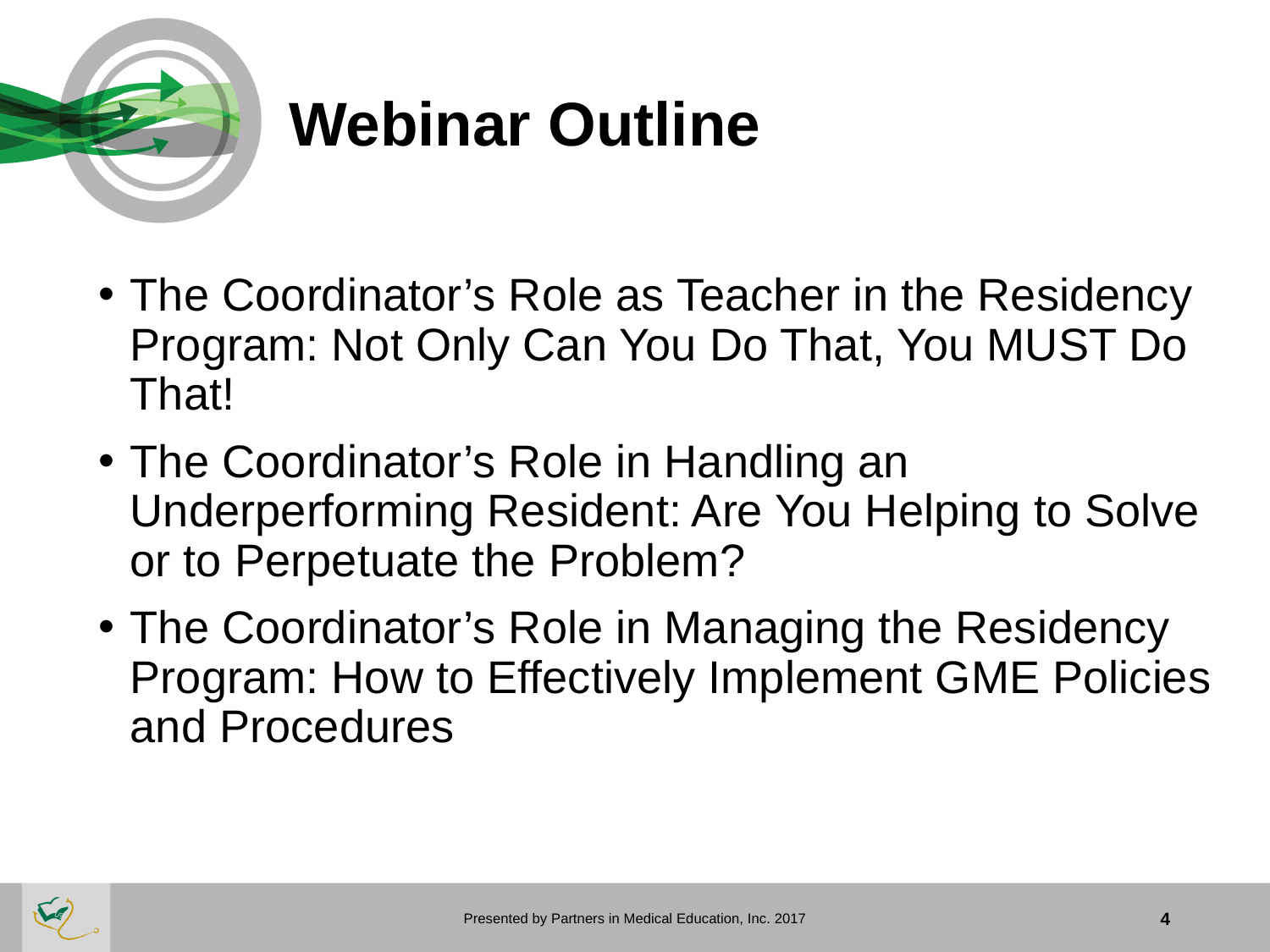

# Webinar Outline
The Coordinator’s Role as Teacher in the Residency Program: Not Only Can You Do That, You MUST Do That!
The Coordinator’s Role in Handling an Underperforming Resident: Are You Helping to Solve or to Perpetuate the Problem?
The Coordinator’s Role in Managing the Residency Program: How to Effectively Implement GME Policies and Procedures
Presented by Partners in Medical Education, Inc. 2017
4